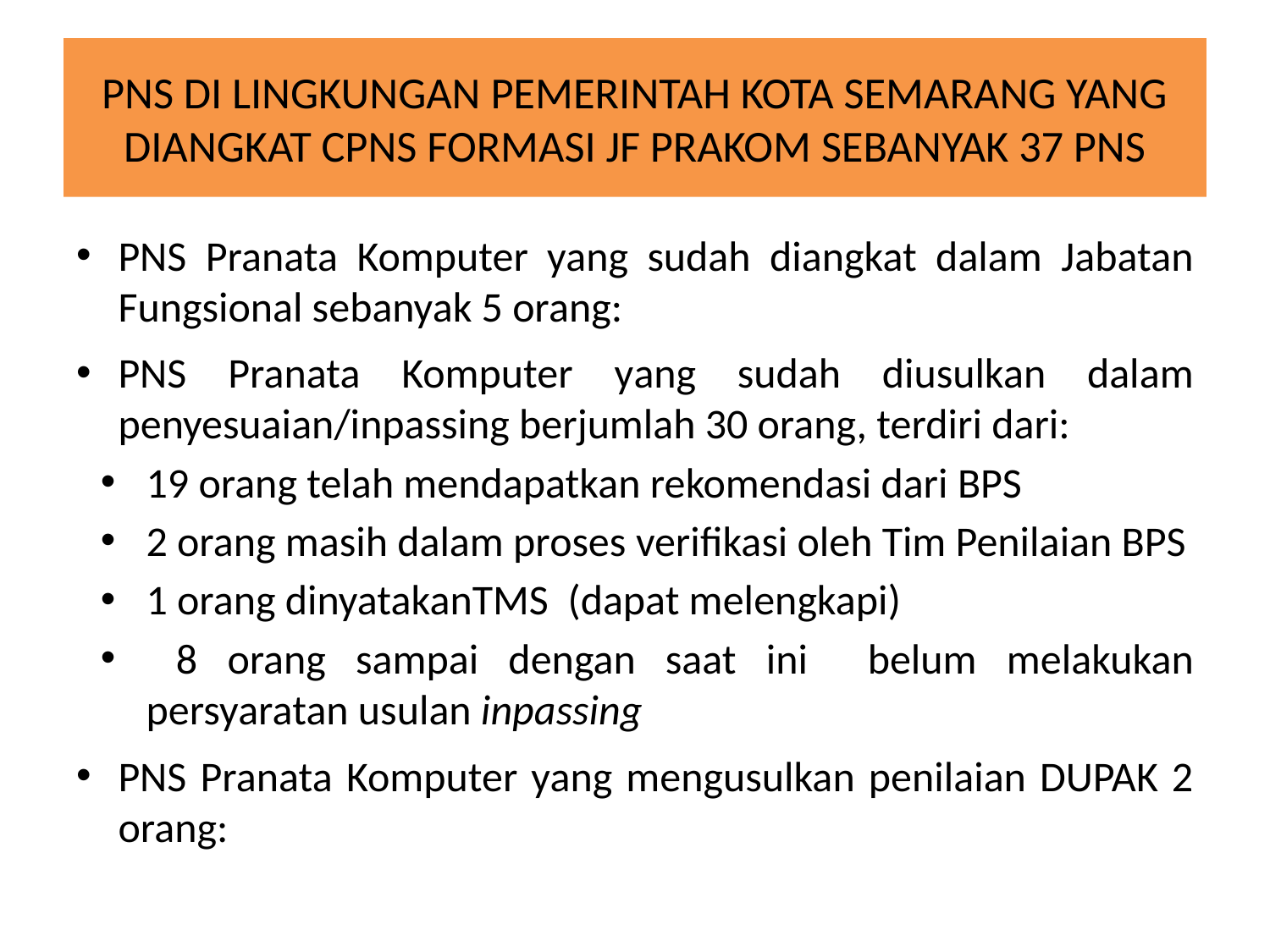

# PNS DI LINGKUNGAN PEMERINTAH KOTA SEMARANG YANG DIANGKAT CPNS FORMASI JF PRAKOM SEBANYAK 37 PNS
PNS Pranata Komputer yang sudah diangkat dalam Jabatan Fungsional sebanyak 5 orang:
PNS Pranata Komputer yang sudah diusulkan dalam penyesuaian/inpassing berjumlah 30 orang, terdiri dari:
19 orang telah mendapatkan rekomendasi dari BPS
2 orang masih dalam proses verifikasi oleh Tim Penilaian BPS
1 orang dinyatakanTMS  (dapat melengkapi)
 8 orang sampai dengan saat ini  belum melakukan persyaratan usulan inpassing
PNS Pranata Komputer yang mengusulkan penilaian DUPAK 2 orang: